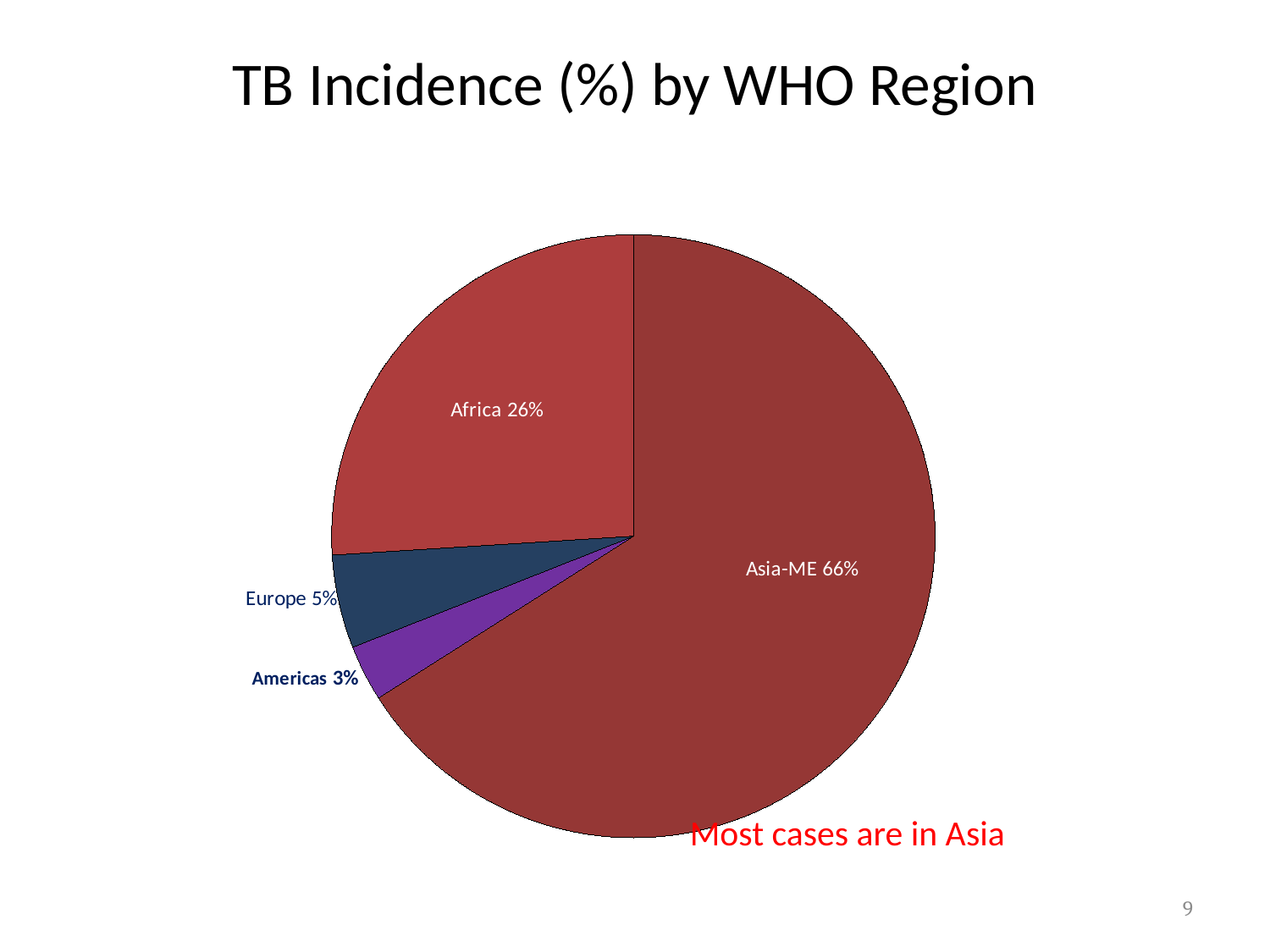

# TB Incidence (%) by WHO Region

### Chart

| Category | Thousands |
|---|---|
| Asia-ME | 0.6600000000000004 |
| Americas | 0.030000000000000002 |
| Europe | 0.05 |
| Africa | 0.26 |
Most cases are in Asia
9